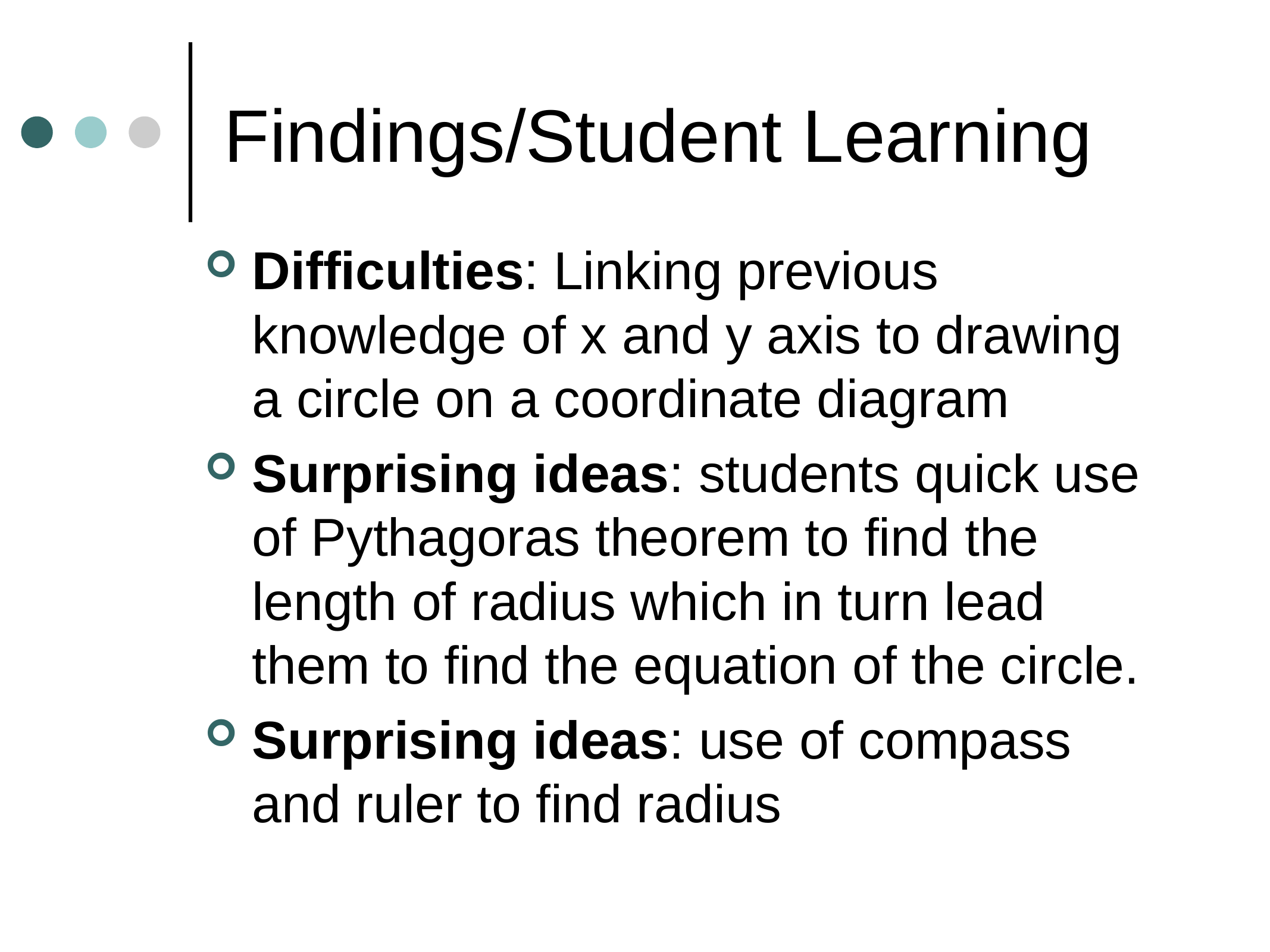

# Findings/Student Learning
Difficulties: Linking previous knowledge of x and y axis to drawing a circle on a coordinate diagram
Surprising ideas: students quick use of Pythagoras theorem to find the length of radius which in turn lead them to find the equation of the circle.
Surprising ideas: use of compass and ruler to find radius